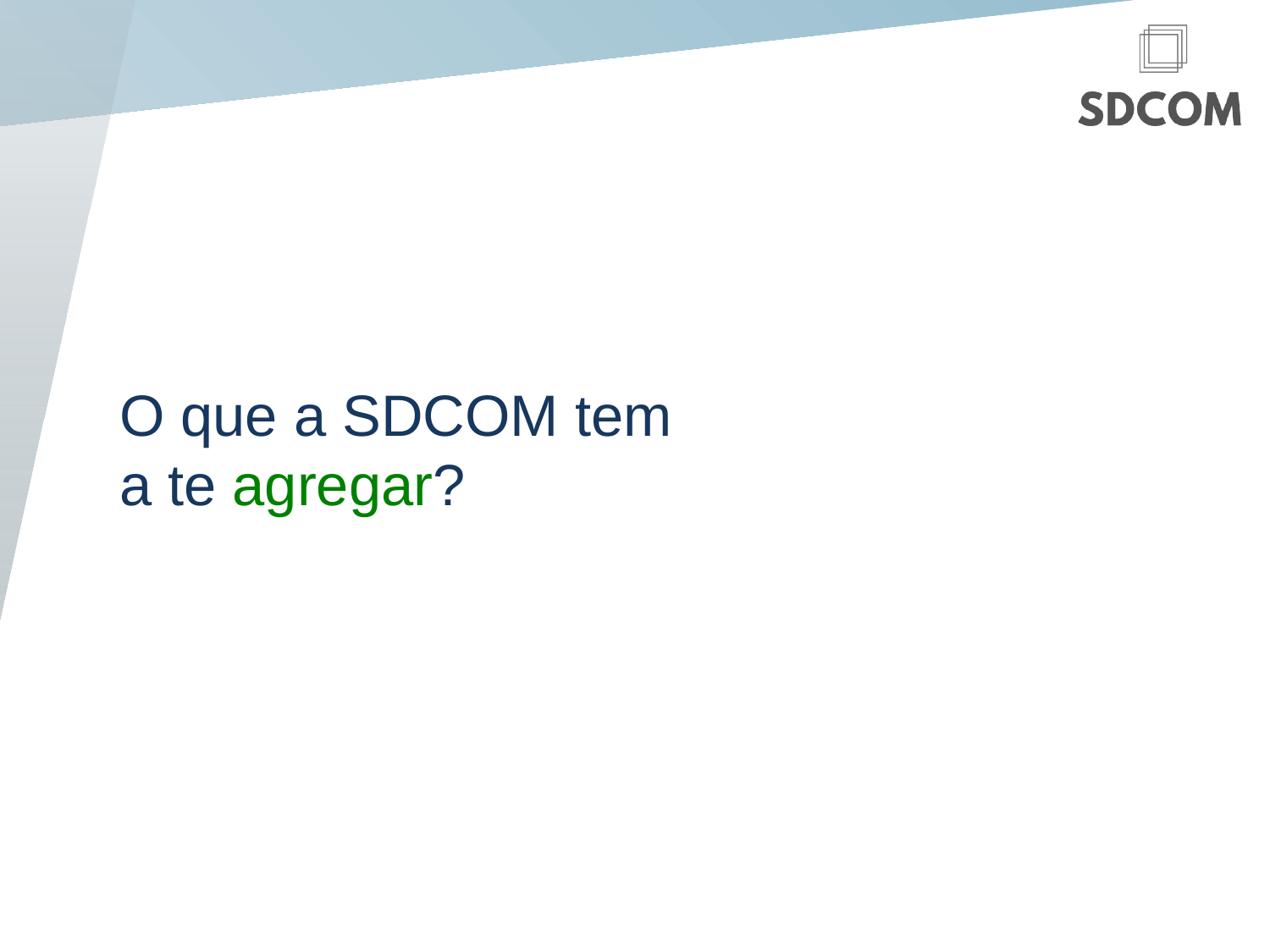

O que a SDCOM tem a te agregar?